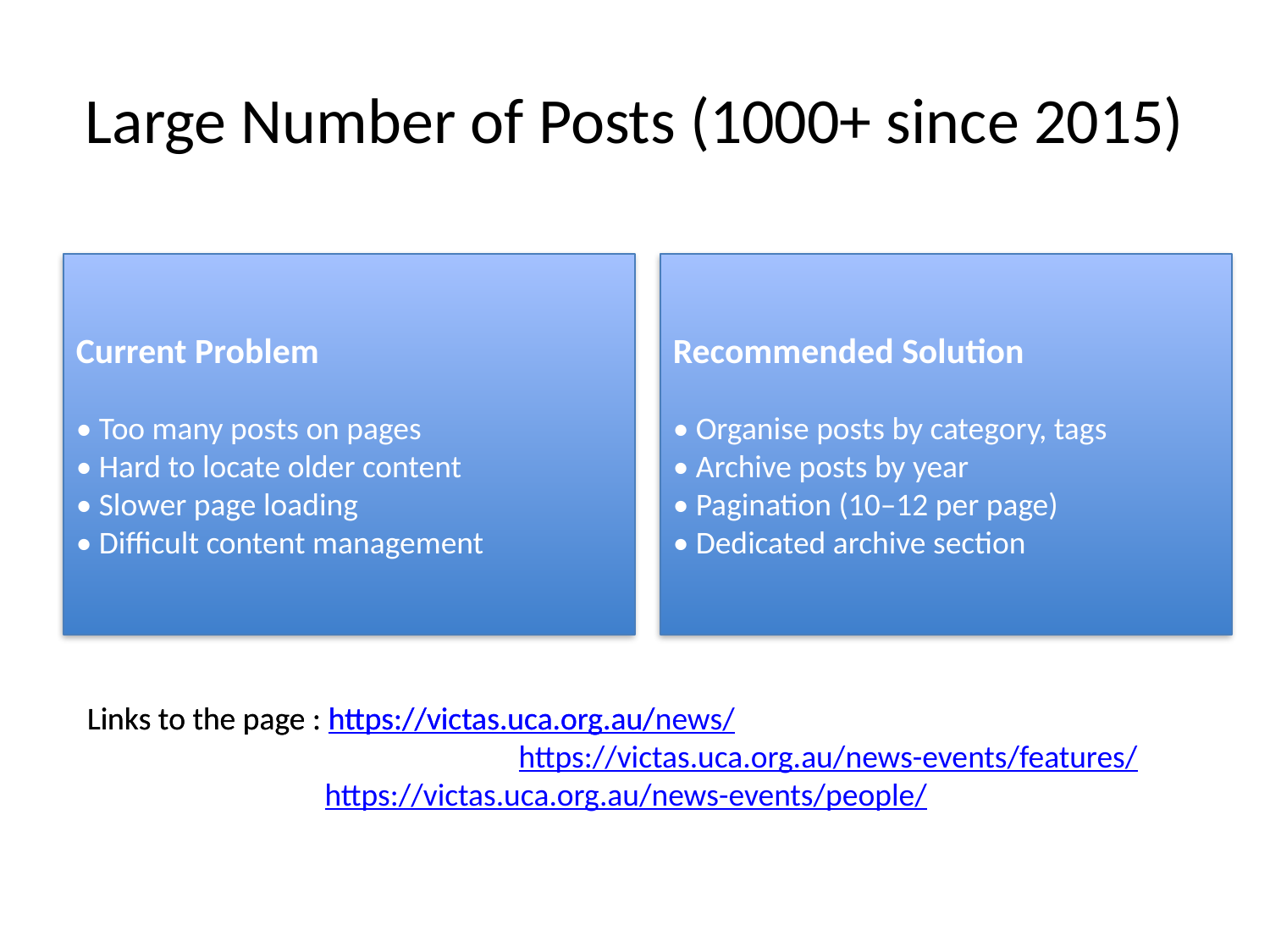

# Large Number of Posts (1000+ since 2015)
Current Problem

• Too many posts on pages
• Hard to locate older content
• Slower page loading
• Difficult content management
Recommended Solution

• Organise posts by category, tags
• Archive posts by year
• Pagination (10–12 per page)
• Dedicated archive section
Links to the page : https://victas.uca.org.au/
Links to the page : https://victas.uca.org.au/news/
			       https://victas.uca.org.au/news-events/features/
                                 https://victas.uca.org.au/news-events/people/